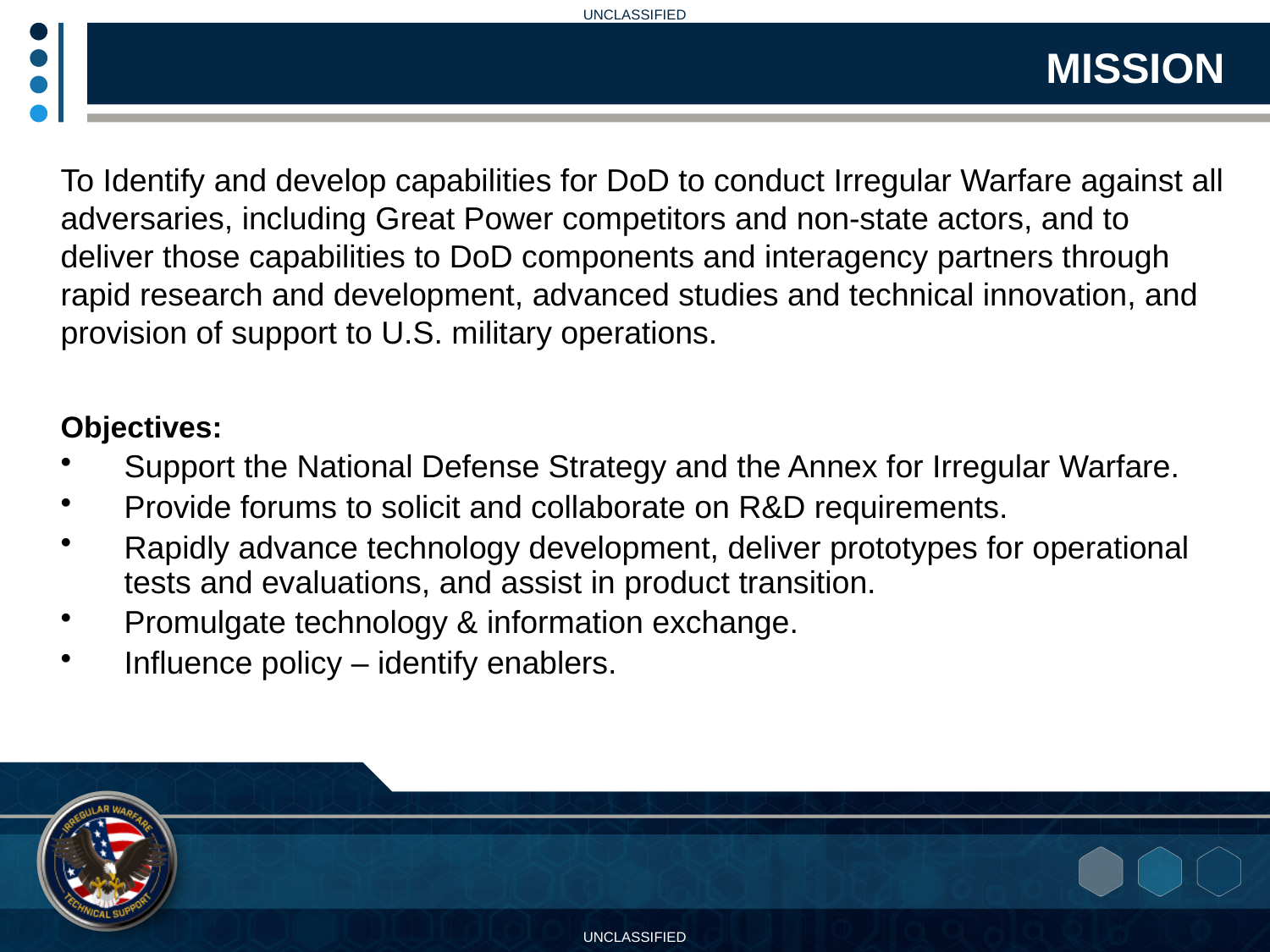

MISSION

To Identify and develop capabilities for DoD to conduct Irregular Warfare against all adversaries, including Great Power competitors and non-state actors, and to deliver those capabilities to DoD components and interagency partners through rapid research and development, advanced studies and technical innovation, and provision of support to U.S. military operations.

Objectives:
Support the National Defense Strategy and the Annex for Irregular Warfare.
Provide forums to solicit and collaborate on R&D requirements.
Rapidly advance technology development, deliver prototypes for operational tests and evaluations, and assist in product transition.
Promulgate technology & information exchange.
Influence policy – identify enablers.